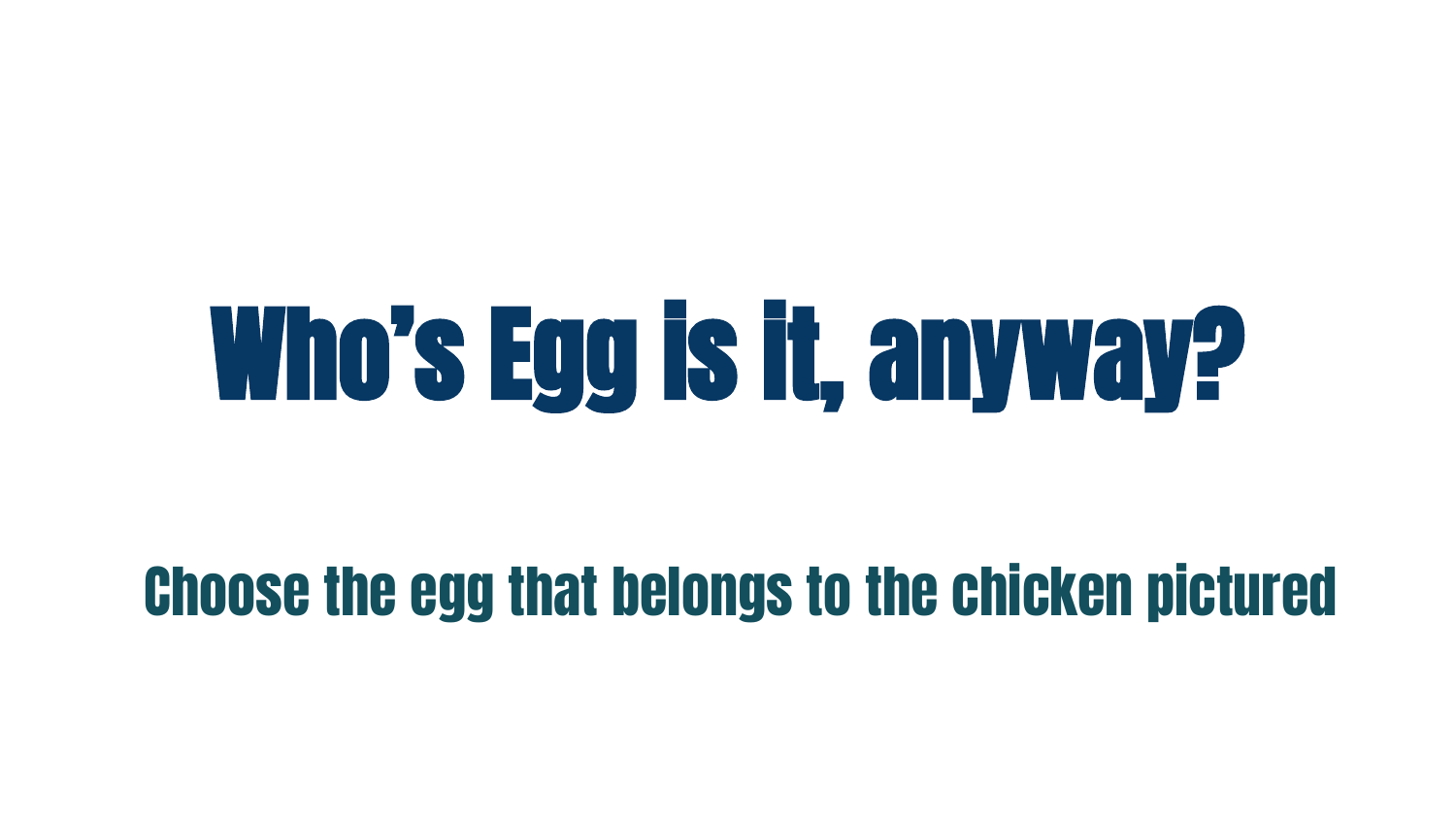

# Who’s Egg is it, anyway?
Choose the egg that belongs to the chicken pictured